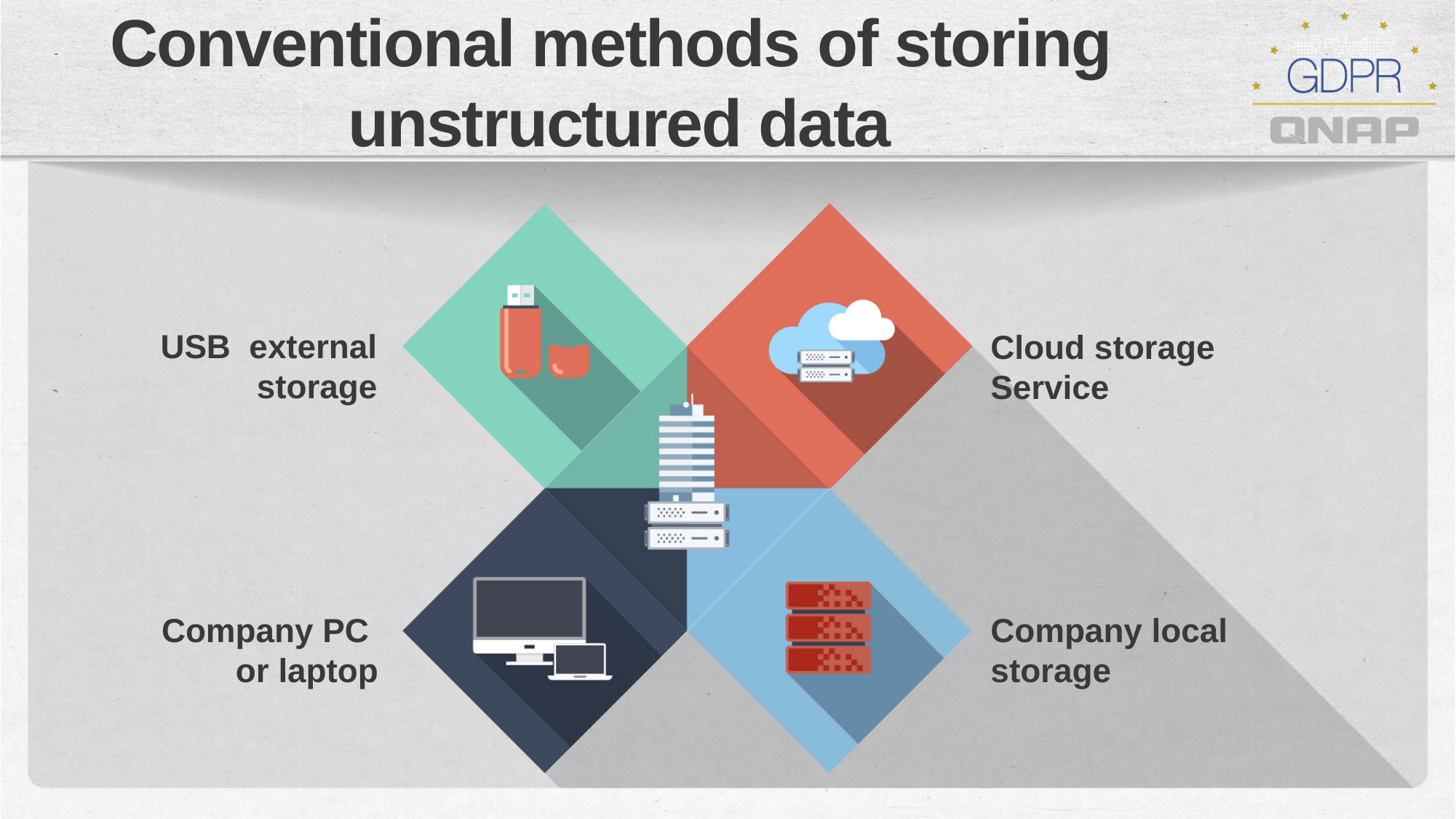

Conventional methods of storing
unstructured data
USB  external
storage
Cloud storage Service

Company PC
or laptop

Company local storage